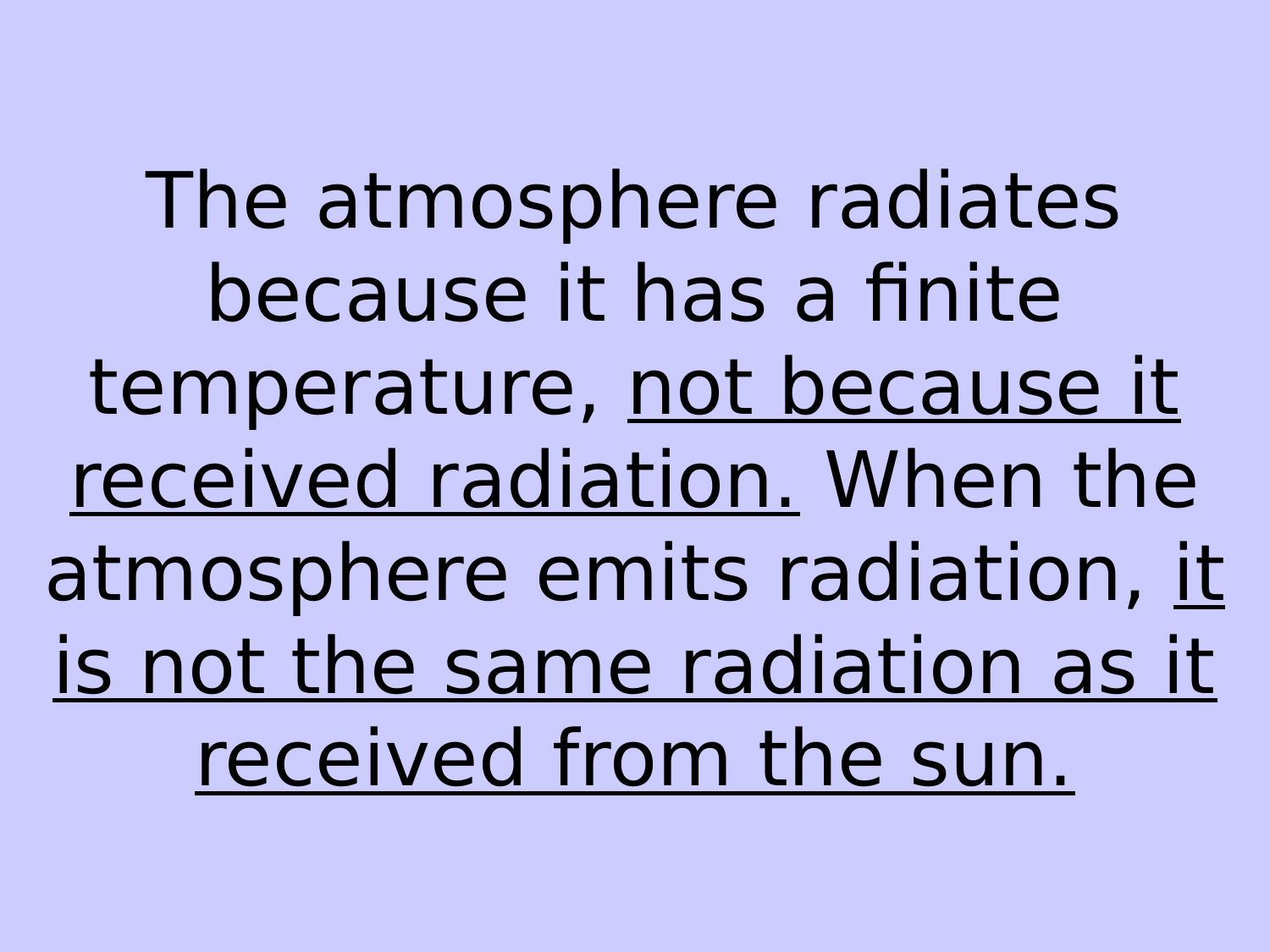

The atmosphere radiates because it has a finite temperature, not because it received radiation. When the atmosphere emits radiation, it is not the same radiation as it received from the sun.